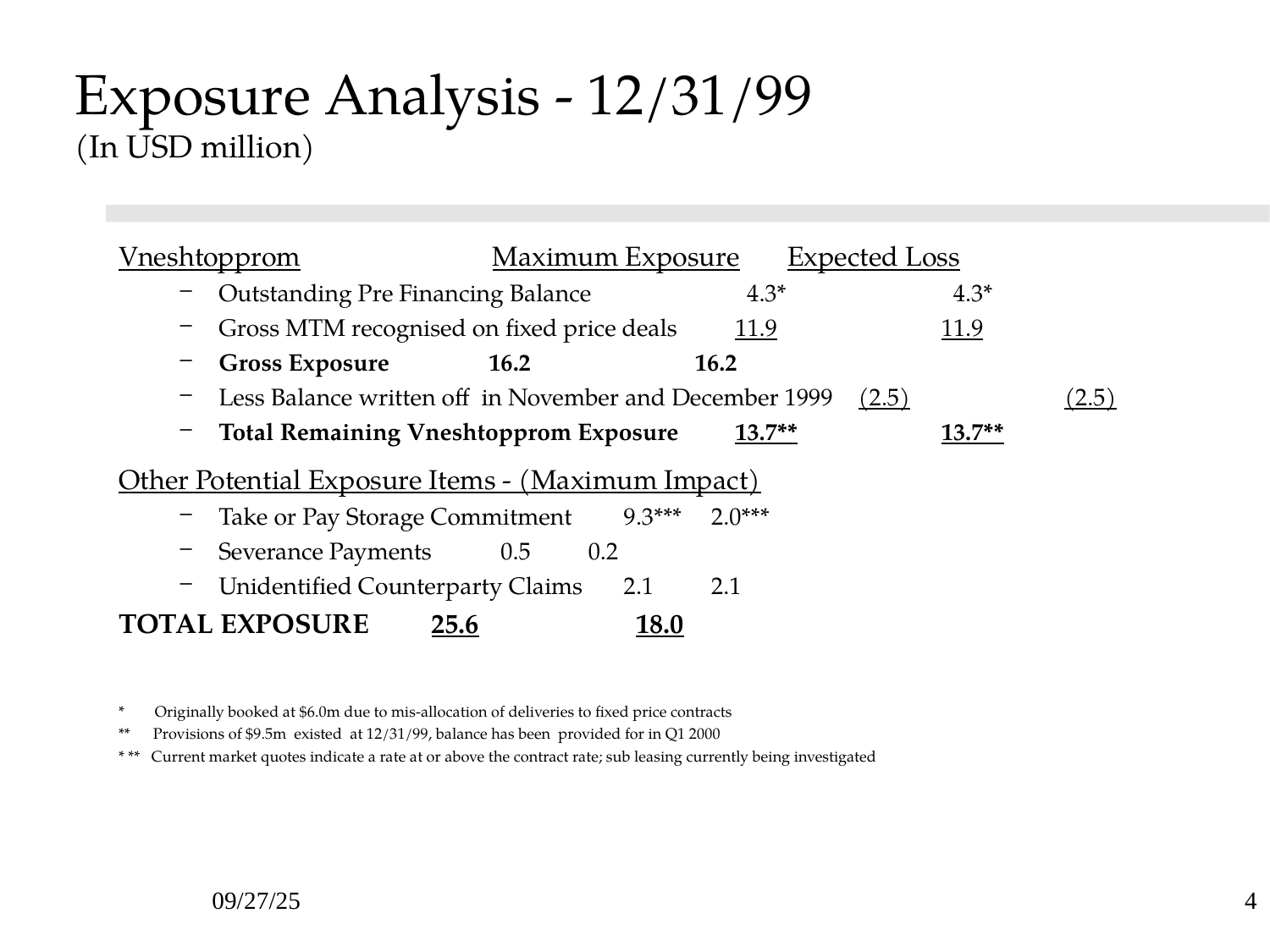

# Exposure Analysis - 12/31/99 (In USD million)
Vneshtopprom			            Maximum Exposure       Expected Loss
Outstanding Pre Financing Balance			      4.3*	                    4.3*
Gross MTM recognised on fixed price deals		    11.9	                  11.9
Gross Exposure				    16.2    	                  16.2
Less Balance written off  in November and December 1999	    (2.5)	                  (2.5)
Total Remaining Vneshtopprom Exposure		    13.7**	                  13.7**

Other Potential Exposure Items - (Maximum Impact)
Take or Pay Storage Commitment			      9.3***		2.0***
Severance Payments				      0.5		0.2
Unidentified Counterparty Claims			      2.1		2.1
TOTAL EXPOSURE				   25.6	               18.0

*        Originally booked at $6.0m due to mis-allocation of deliveries to fixed price contracts
**      Provisions of $9.5m  existed  at 12/31/99, balance has been  provided for in Q1 2000
* **   Current market quotes indicate a rate at or above the contract rate; sub leasing currently being investigated

09/27/25
4